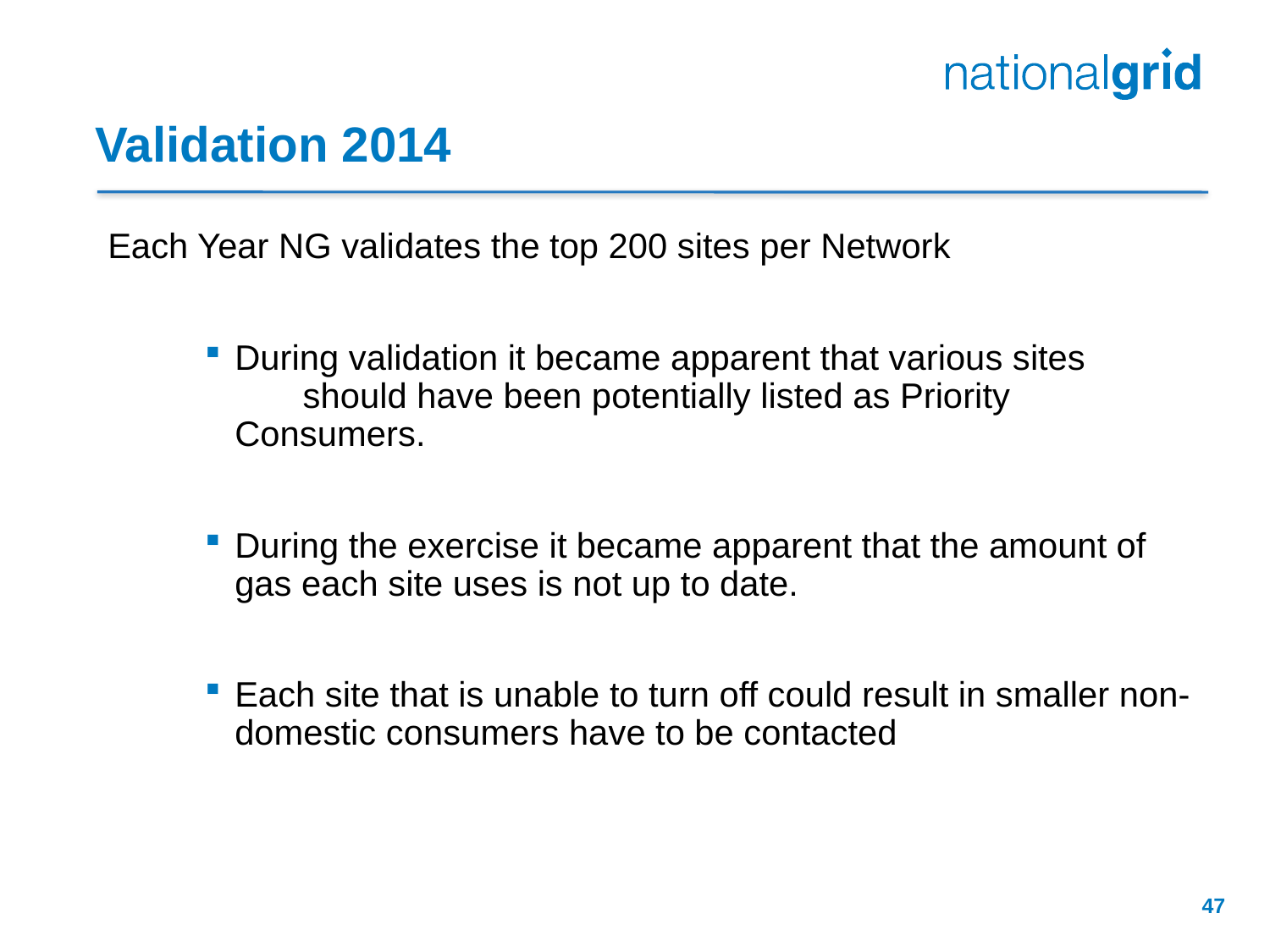

# Validation 2014
Each Year NG validates the top 200 sites per Network

During validation it became apparent that various sites                    should have been potentially listed as Priority Consumers.

During the exercise it became apparent that the amount of gas each site uses is not up to date.

Each site that is unable to turn off could result in smaller non-  domestic consumers have to be contacted

47